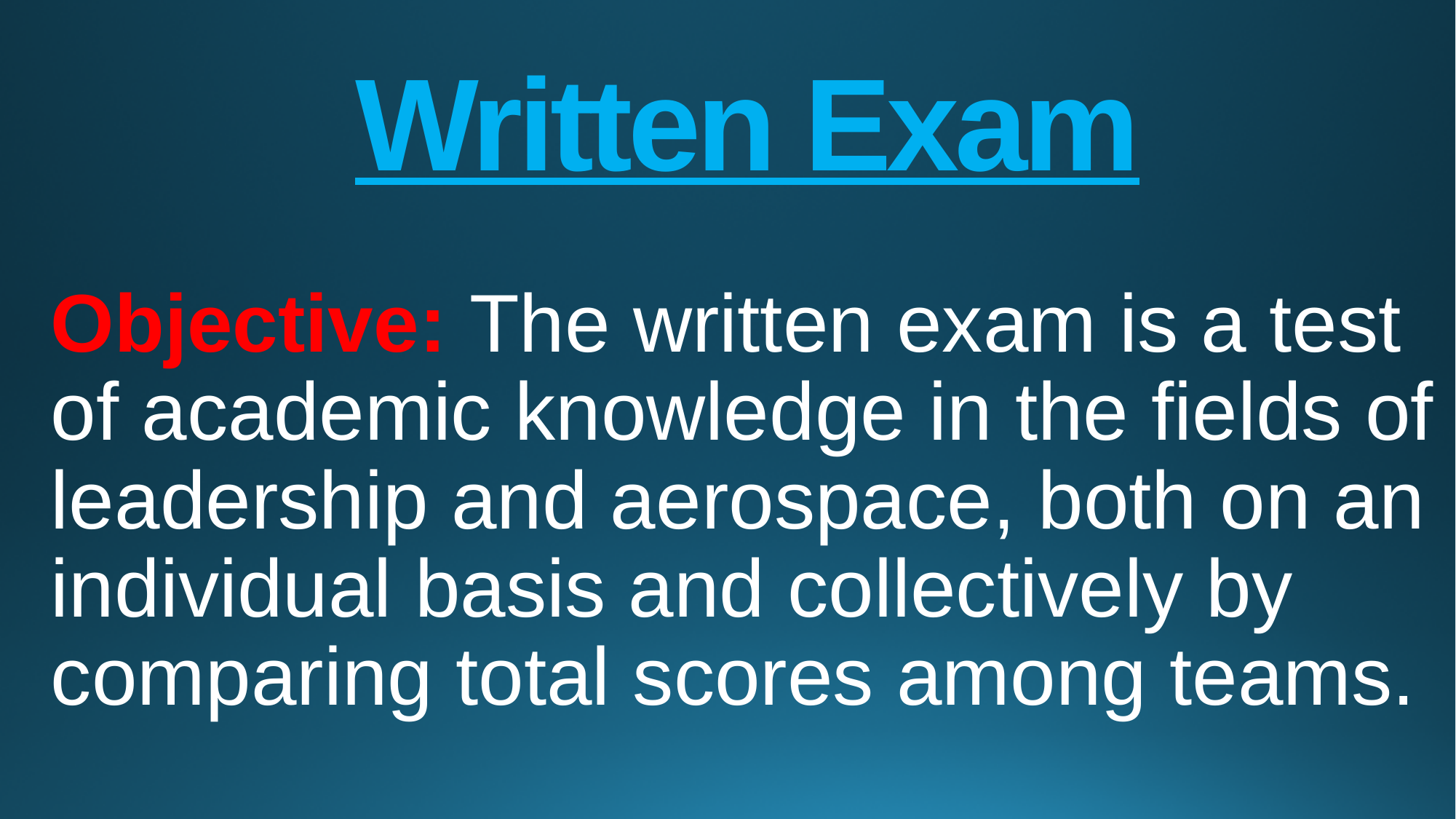

# Written Exam
Objective: The written exam is a test of academic knowledge in the fields of leadership and aerospace, both on an individual basis and collectively by comparing total scores among teams.